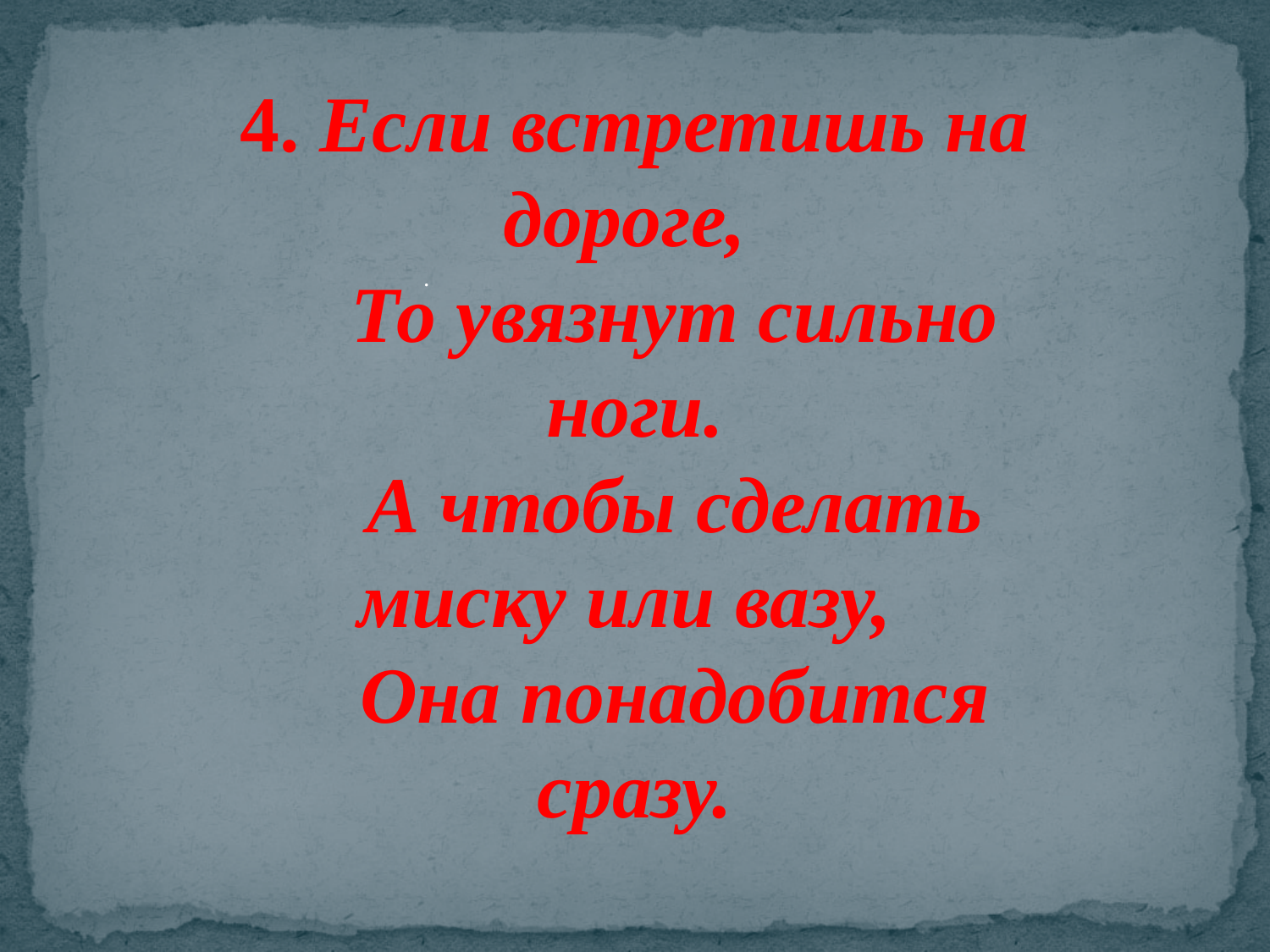

4. Если встретишь на дороге,
    То увязнут сильно ноги.
    А чтобы сделать миску или вазу,
    Она понадобится сразу.
.